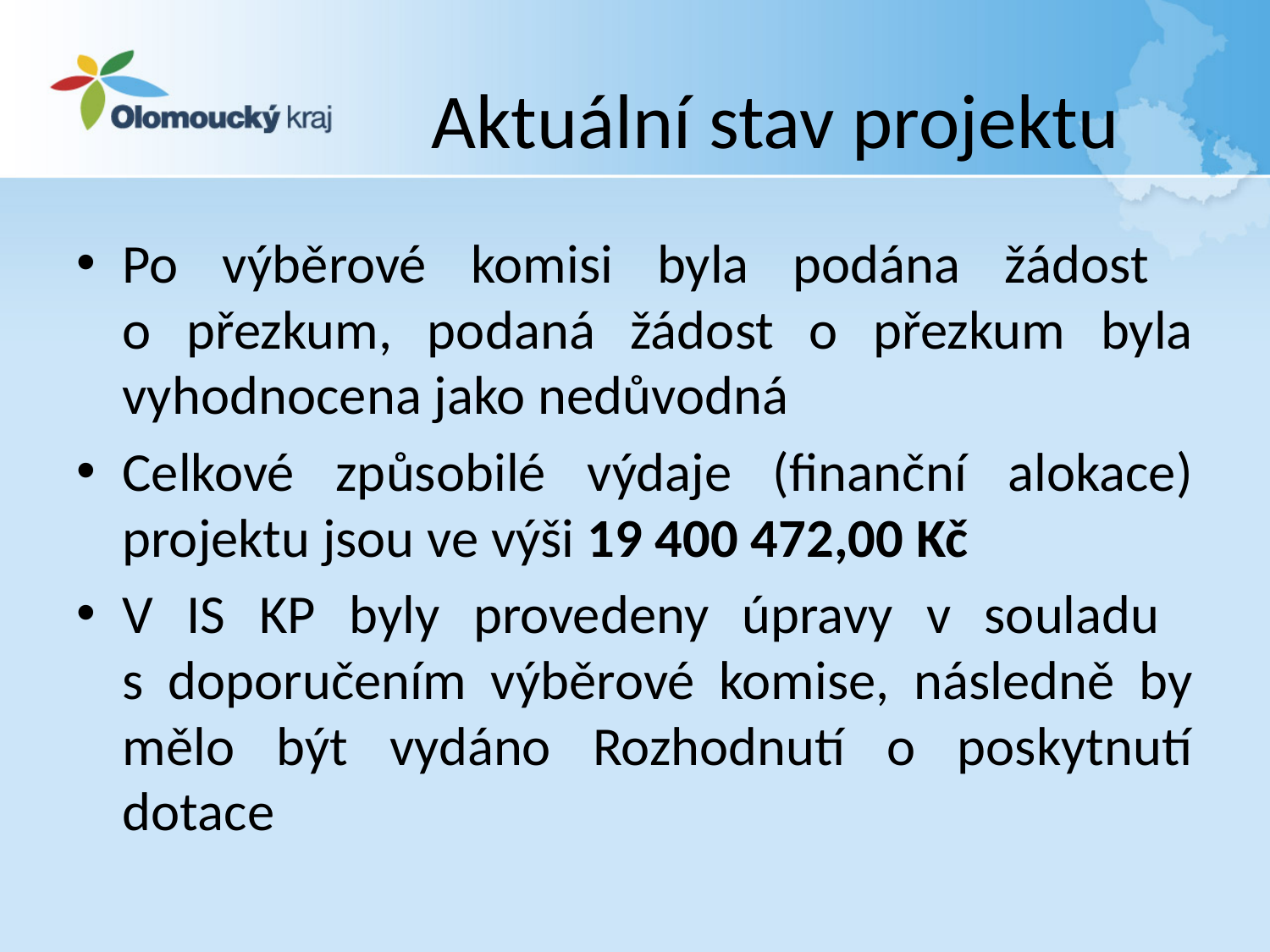

# Aktuální stav projektu
Po výběrové komisi byla podána žádost
o přezkum, podaná žádost o přezkum byla vyhodnocena jako nedůvodná
Celkové způsobilé výdaje (finanční alokace) projektu jsou ve výši 19 400 472,00 Kč
V IS KP byly provedeny úpravy v souladu
s doporučením výběrové komise, následně by mělo být vydáno Rozhodnutí o poskytnutí dotace